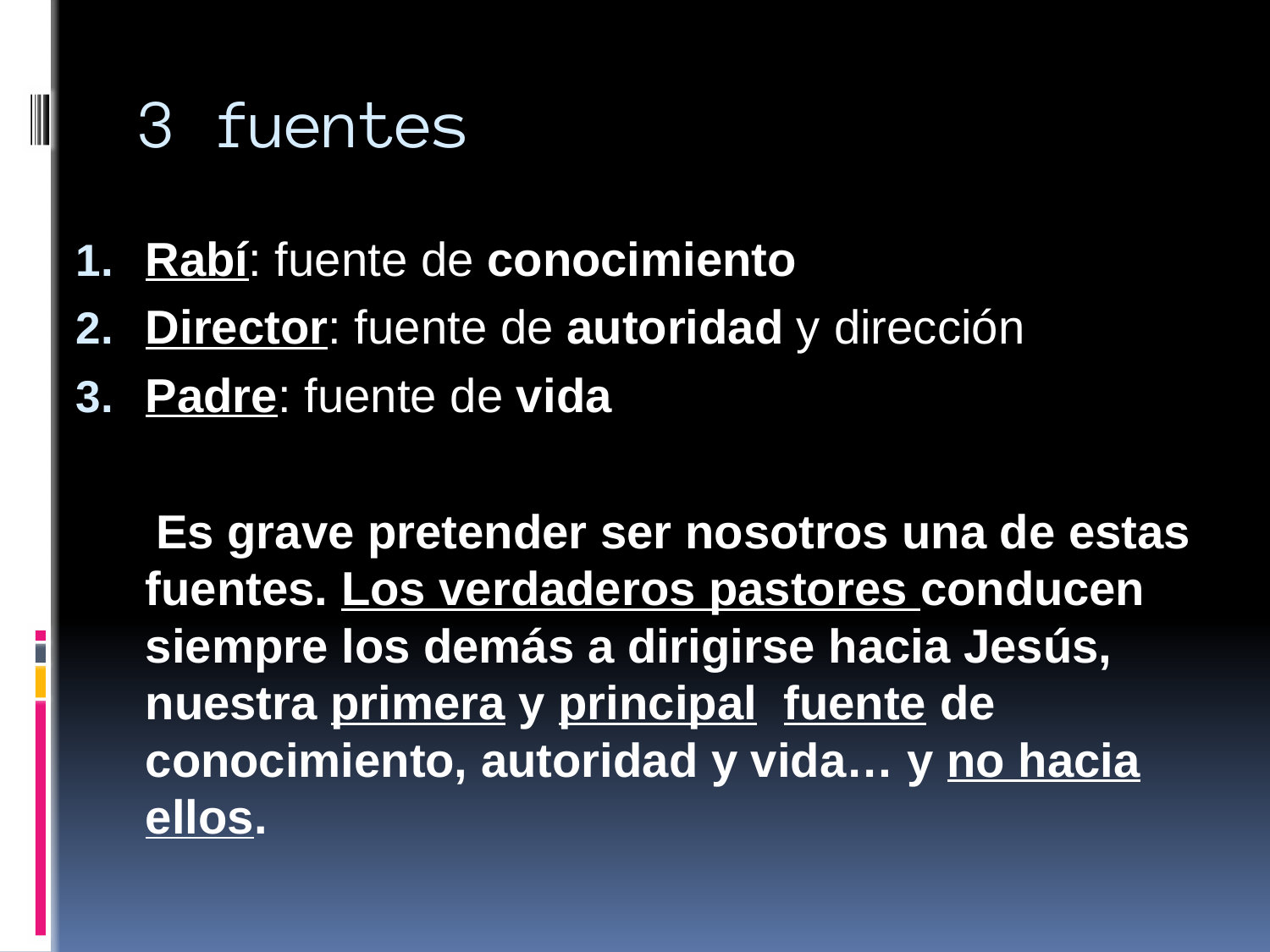

# 3 fuentes
Rabí: fuente de conocimiento
Director: fuente de autoridad y dirección
Padre: fuente de vida

      Es grave pretender ser nosotros una de estas fuentes. Los verdaderos pastores conducen siempre los demás a dirigirse hacia Jesús, nuestra primera y principal  fuente de conocimiento, autoridad y vida… y no hacia ellos.